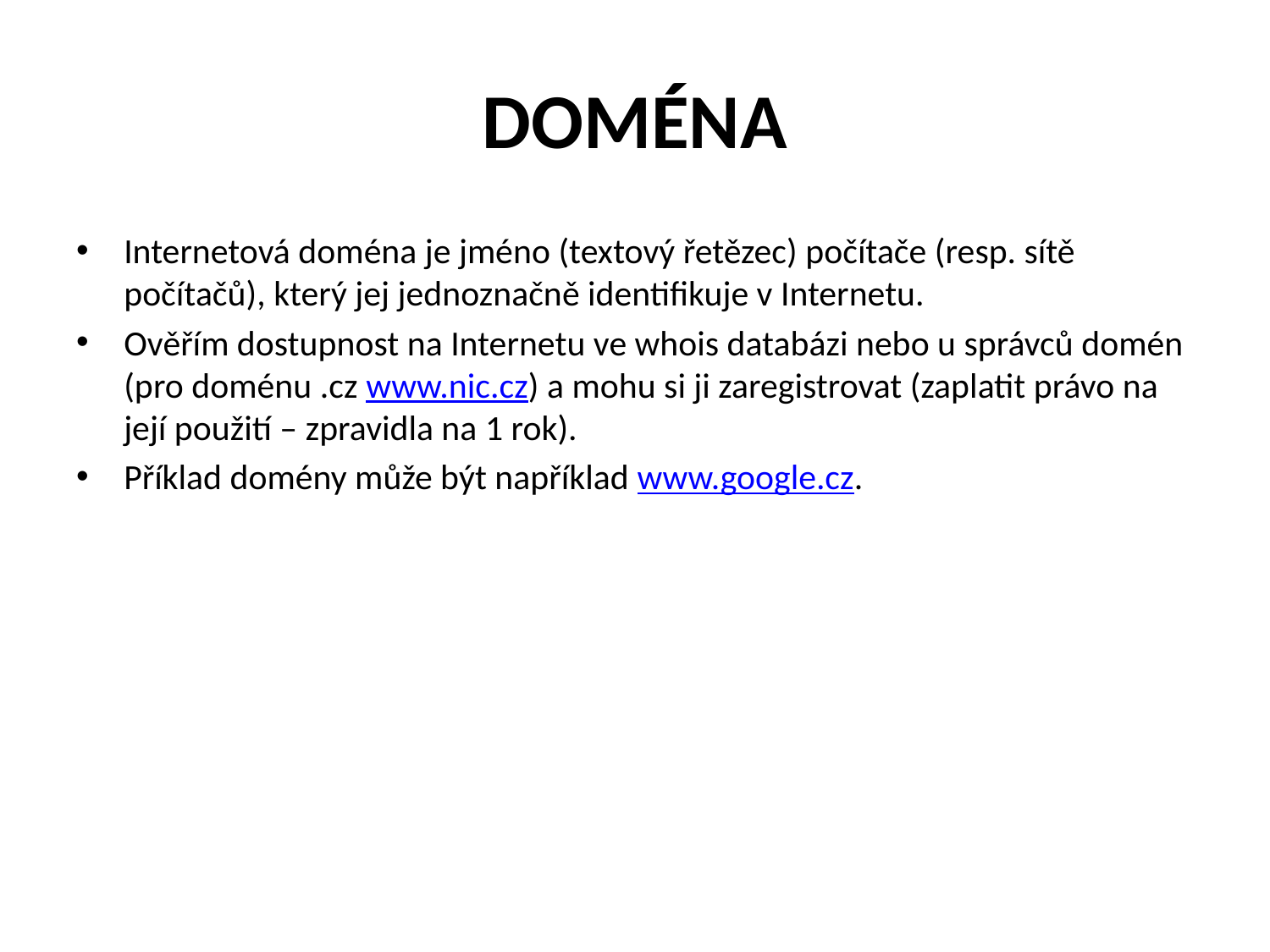

# DOMÉNA
Internetová doména je jméno (textový řetězec) počítače (resp. sítě počítačů), který jej jednoznačně identifikuje v Internetu.
Ověřím dostupnost na Internetu ve whois databázi nebo u správců domén (pro doménu .cz www.nic.cz) a mohu si ji zaregistrovat (zaplatit právo na její použití – zpravidla na 1 rok).
Příklad domény může být například www.google.cz.